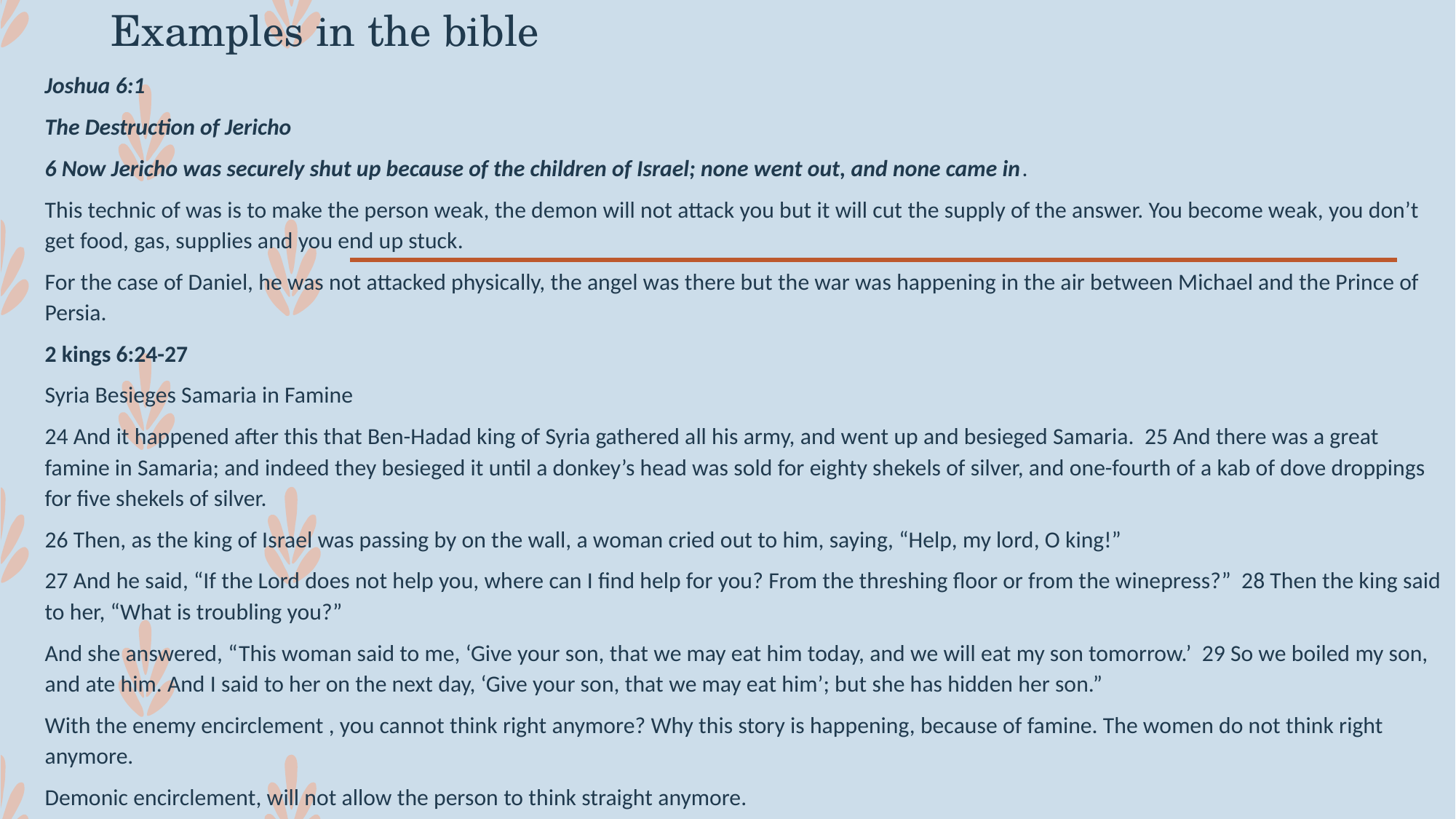

# Examples in the bible
Joshua 6:1
The Destruction of Jericho
6 Now Jericho was securely shut up because of the children of Israel; none went out, and none came in.
This technic of was is to make the person weak, the demon will not attack you but it will cut the supply of the answer. You become weak, you don’t get food, gas, supplies and you end up stuck.
For the case of Daniel, he was not attacked physically, the angel was there but the war was happening in the air between Michael and the Prince of Persia.
2 kings 6:24-27
Syria Besieges Samaria in Famine
24 And it happened after this that Ben-Hadad king of Syria gathered all his army, and went up and besieged Samaria.  25 And there was a great famine in Samaria; and indeed they besieged it until a donkey’s head was sold for eighty shekels of silver, and one-fourth of a kab of dove droppings for five shekels of silver.
26 Then, as the king of Israel was passing by on the wall, a woman cried out to him, saying, “Help, my lord, O king!”
27 And he said, “If the Lord does not help you, where can I find help for you? From the threshing floor or from the winepress?”  28 Then the king said to her, “What is troubling you?”
And she answered, “This woman said to me, ‘Give your son, that we may eat him today, and we will eat my son tomorrow.’  29 So we boiled my son, and ate him. And I said to her on the next day, ‘Give your son, that we may eat him’; but she has hidden her son.”
With the enemy encirclement , you cannot think right anymore? Why this story is happening, because of famine. The women do not think right anymore.
Demonic encirclement, will not allow the person to think straight anymore.